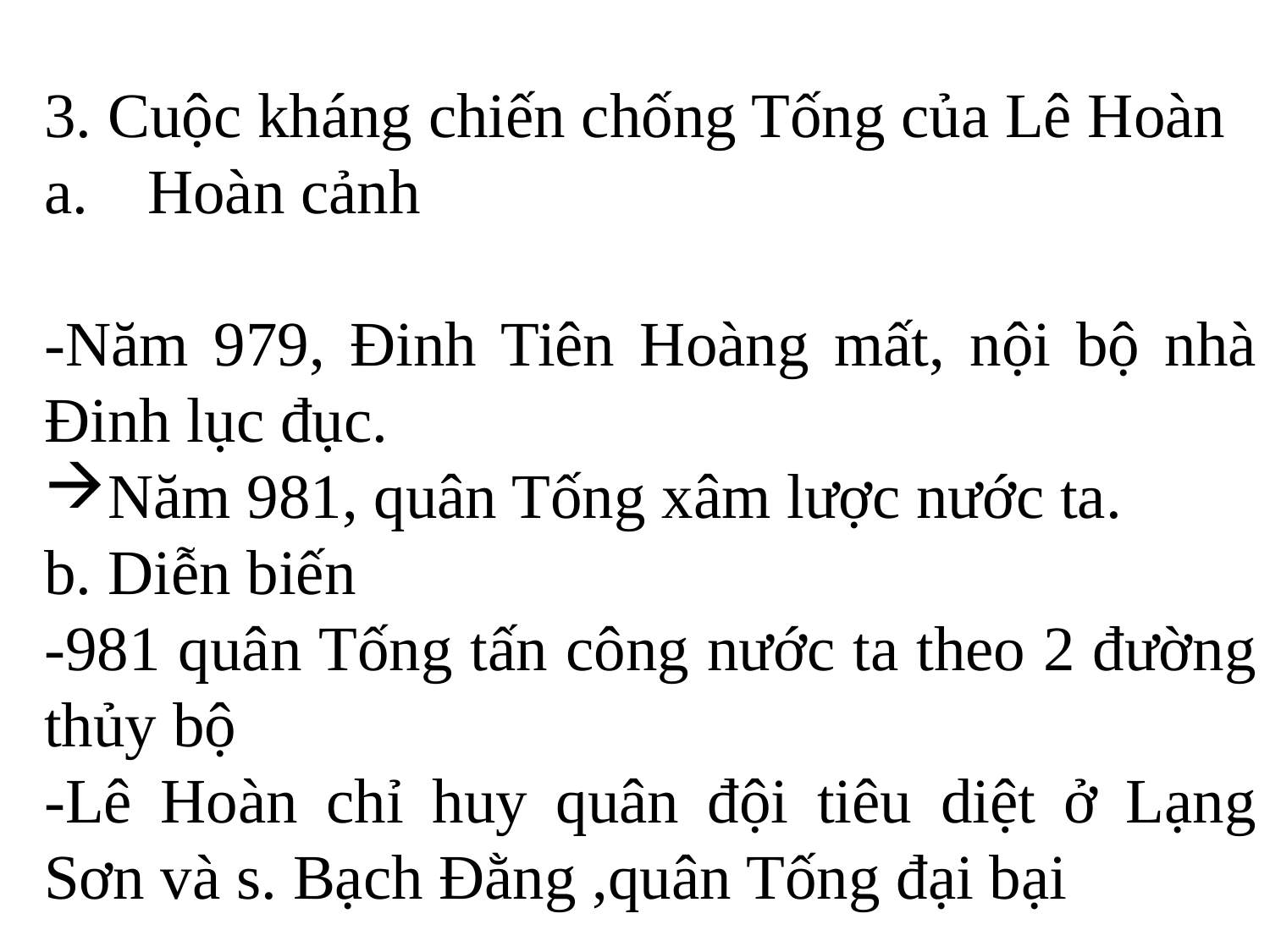

3. Cuộc kháng chiến chống Tống của Lê Hoàn
Hoàn cảnh

-Năm 979, Đinh Tiên Hoàng mất, nội bộ nhà Đinh lục đục.
Năm 981, quân Tống xâm lược nước ta.
b. Diễn biến
-981 quân Tống tấn công nước ta theo 2 đường thủy bộ
-Lê Hoàn chỉ huy quân đội tiêu diệt ở Lạng Sơn và s. Bạch Đằng ,quân Tống đại bại